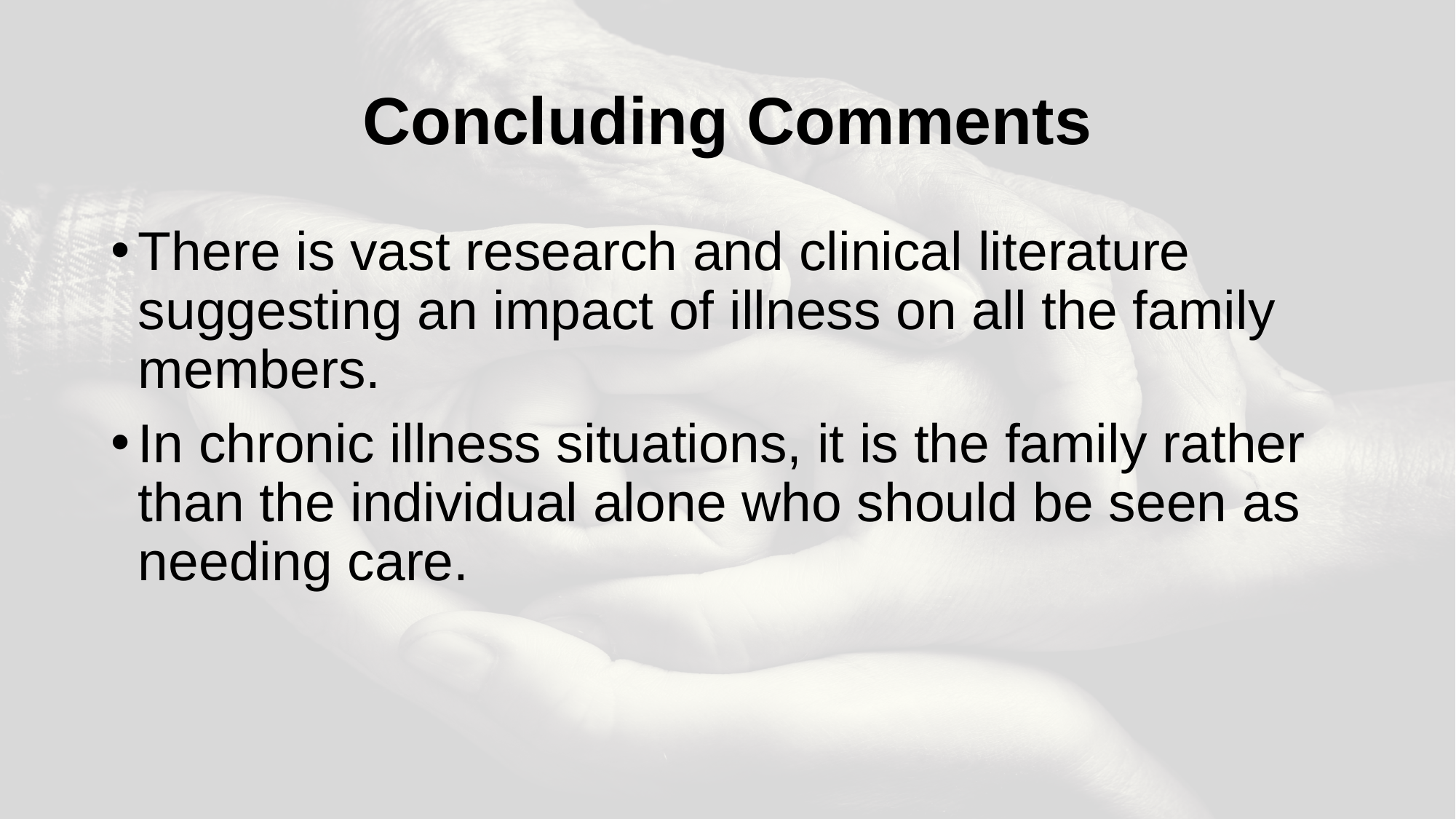

# Concluding Comments
There is vast research and clinical literature suggesting an impact of illness on all the family members.
In chronic illness situations, it is the family rather than the individual alone who should be seen as needing care.